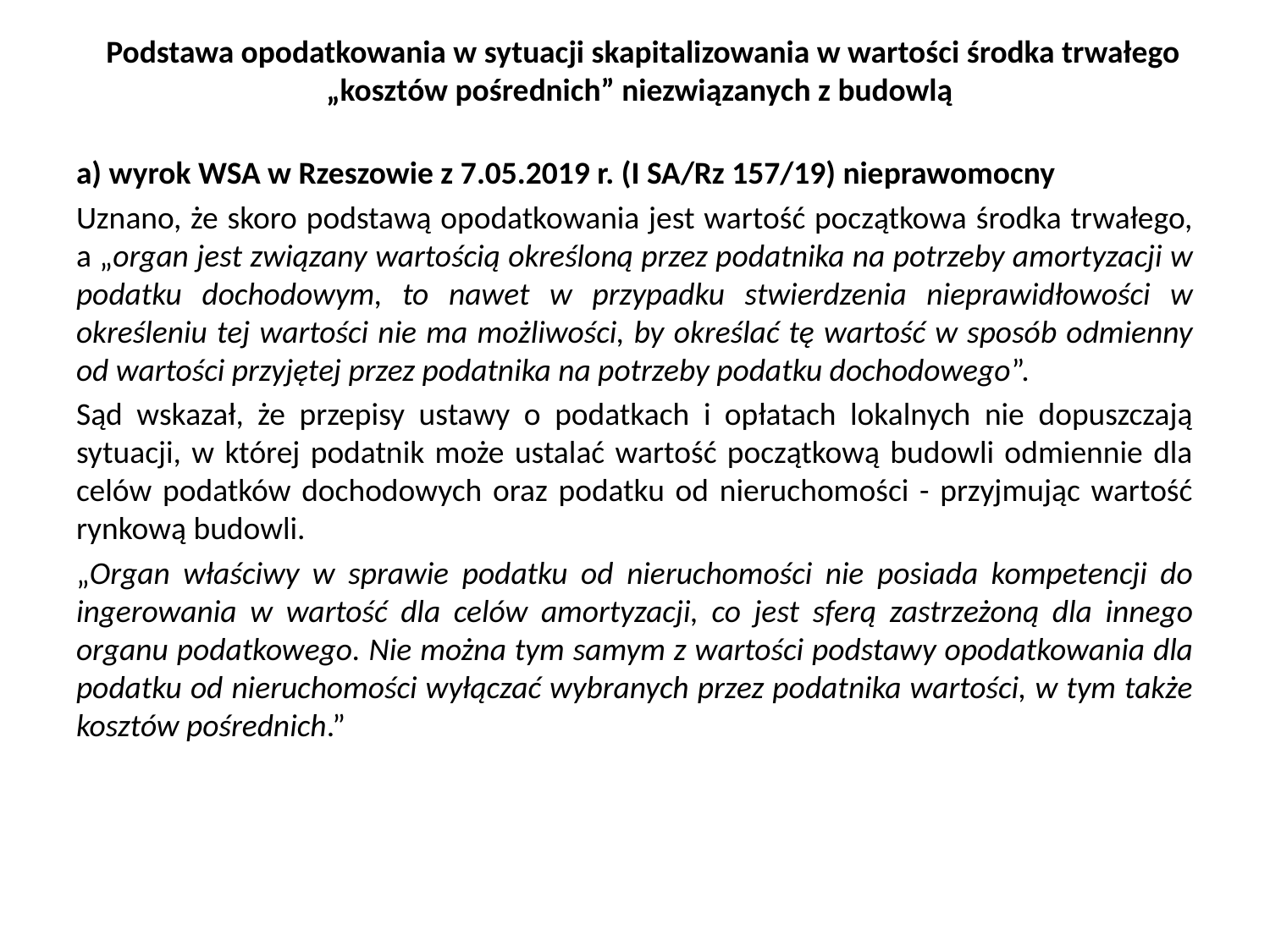

# Podstawa opodatkowania w sytuacji skapitalizowania w wartości środka trwałego „kosztów pośrednich” niezwiązanych z budowlą
a) wyrok WSA w Rzeszowie z 7.05.2019 r. (I SA/Rz 157/19) nieprawomocny
Uznano, że skoro podstawą opodatkowania jest wartość początkowa środka trwałego, a „organ jest związany wartością określoną przez podatnika na potrzeby amortyzacji w podatku dochodowym, to nawet w przypadku stwierdzenia nieprawidłowości w określeniu tej wartości nie ma możliwości, by określać tę wartość w sposób odmienny od wartości przyjętej przez podatnika na potrzeby podatku dochodowego”.
Sąd wskazał, że przepisy ustawy o podatkach i opłatach lokalnych nie dopuszczają sytuacji, w której podatnik może ustalać wartość początkową budowli odmiennie dla celów podatków dochodowych oraz podatku od nieruchomości - przyjmując wartość rynkową budowli.
„Organ właściwy w sprawie podatku od nieruchomości nie posiada kompetencji do ingerowania w wartość dla celów amortyzacji, co jest sferą zastrzeżoną dla innego organu podatkowego. Nie można tym samym z wartości podstawy opodatkowania dla podatku od nieruchomości wyłączać wybranych przez podatnika wartości, w tym także kosztów pośrednich.”